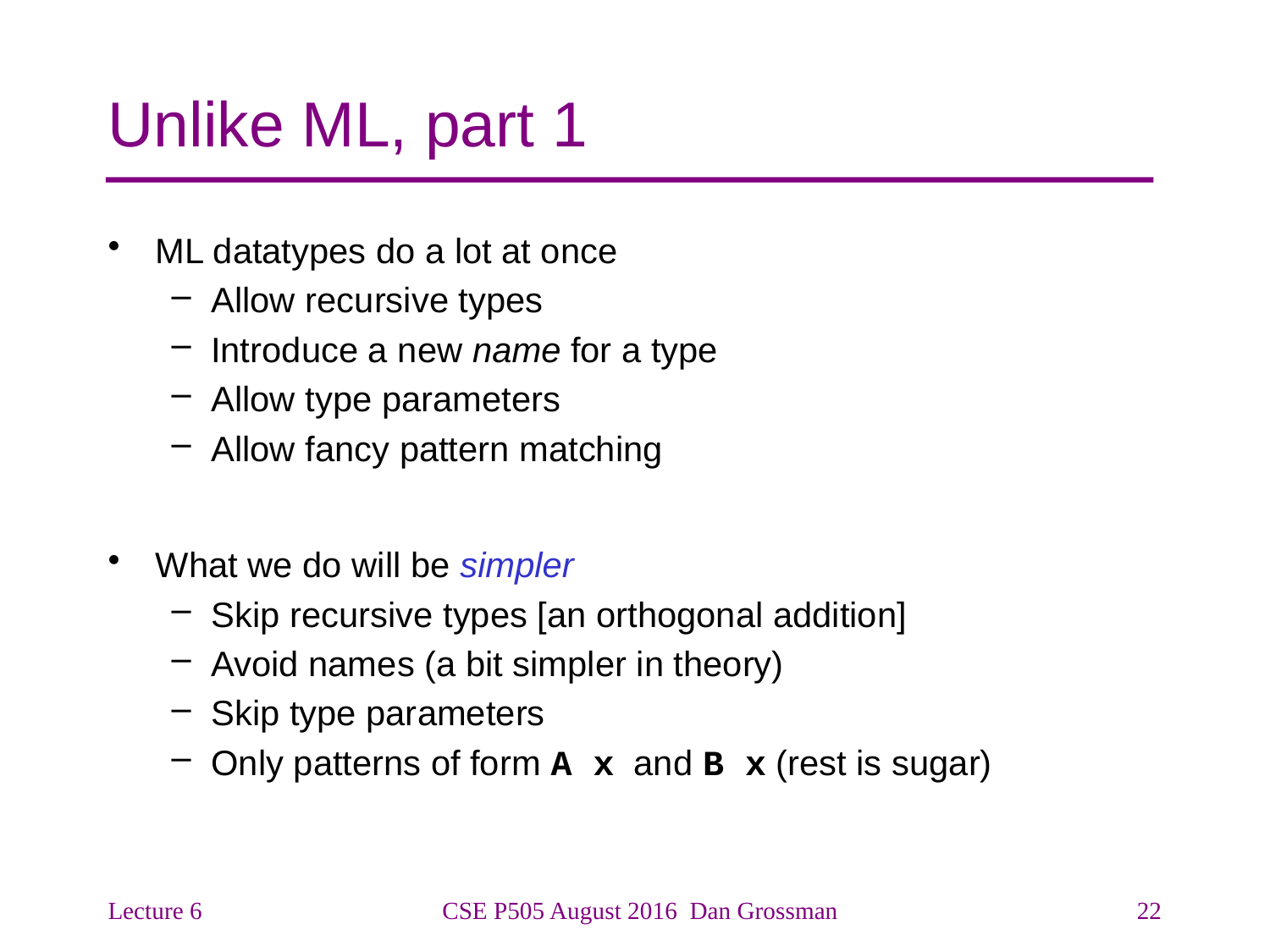

# Unlike ML, part 1
ML datatypes do a lot at once
Allow recursive types
Introduce a new name for a type
Allow type parameters
Allow fancy pattern matching

What we do will be simpler
Skip recursive types [an orthogonal addition]
Avoid names (a bit simpler in theory)
Skip type parameters
Only patterns of form A x  and B x (rest is sugar)
Lecture 6
CSE P505 August 2016  Dan Grossman
22